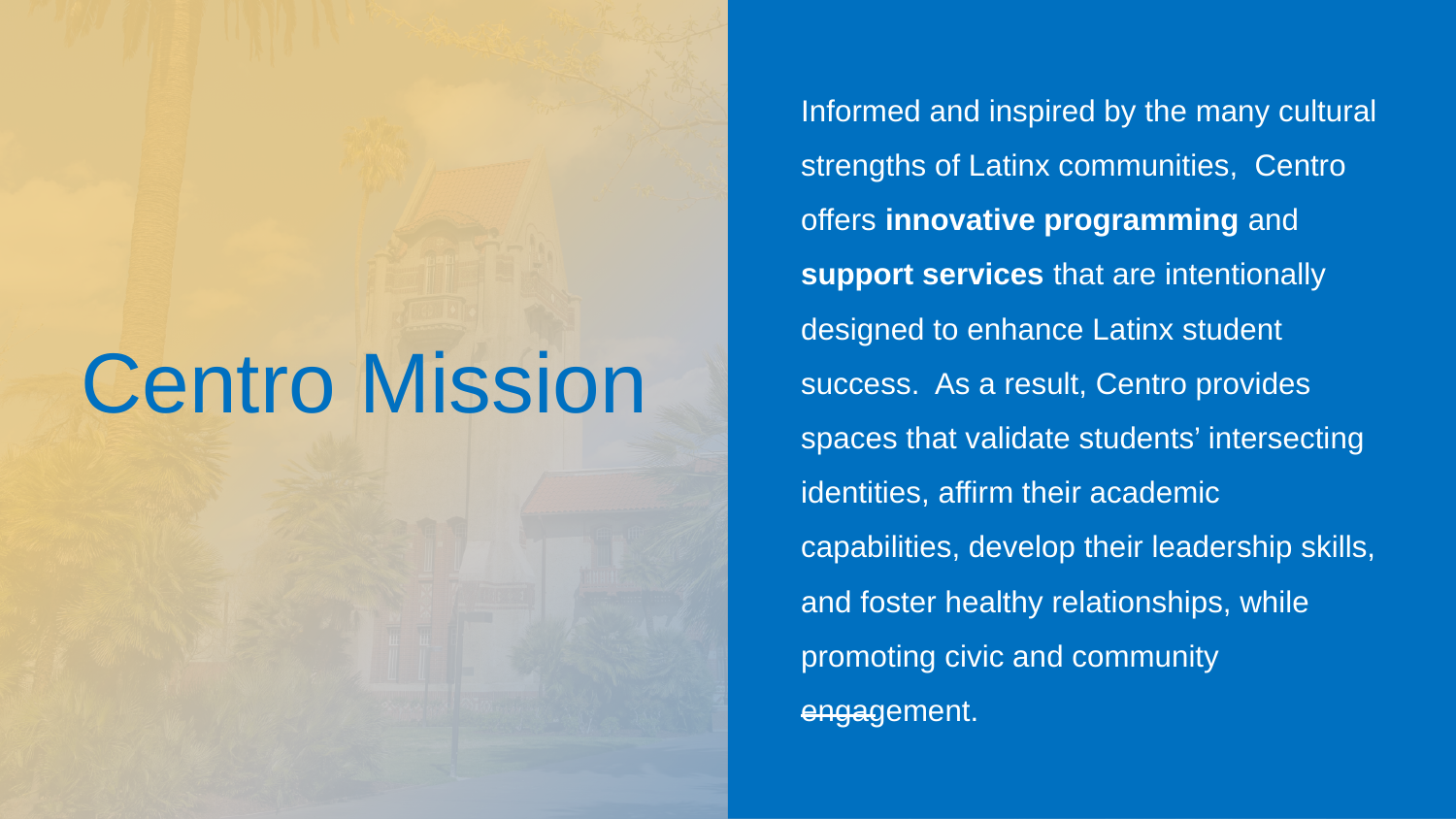

# Centro Mission
Informed and inspired by the many cultural strengths of Latinx communities,  Centro offers innovative programming and support services that are intentionally designed to enhance Latinx student success.  As a result, Centro provides spaces that validate students’ intersecting identities, affirm their academic capabilities, develop their leadership skills, and foster healthy relationships, while promoting civic and community engagement.